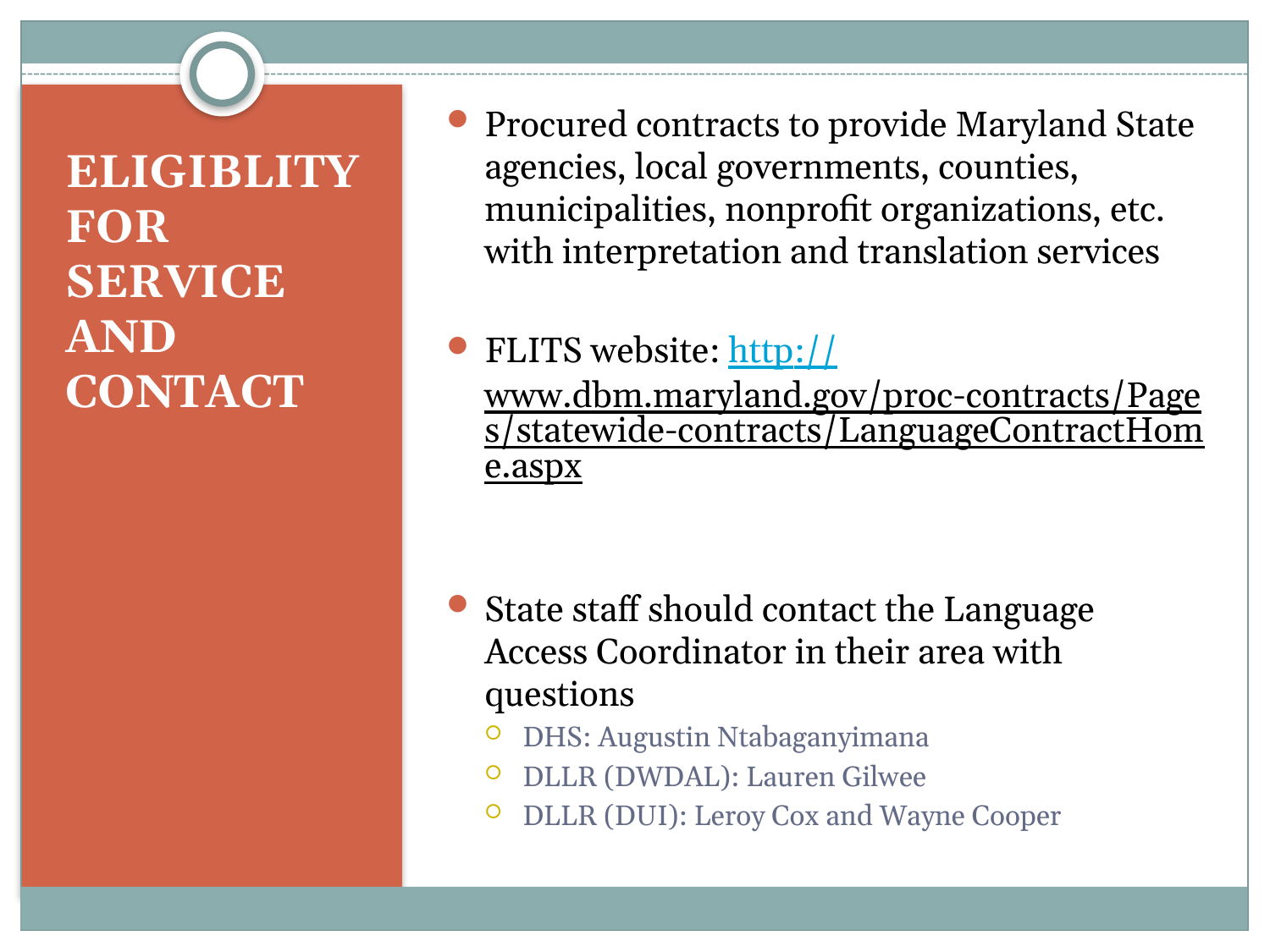

Procured contracts to provide Maryland State agencies, local governments, counties, municipalities, nonprofit organizations, etc. with interpretation and translation services

FLITS website: http://www.dbm.maryland.gov/proc-contracts/Pages/statewide-contracts/LanguageContractHome.aspx

State staff should contact the Language Access Coordinator in their area with questions
DHS: Augustin Ntabaganyimana
DLLR (DWDAL): Lauren Gilwee
DLLR (DUI): Leroy Cox and Wayne Cooper
# ELIGIBLITY FOR SERVICE AND CONTACT